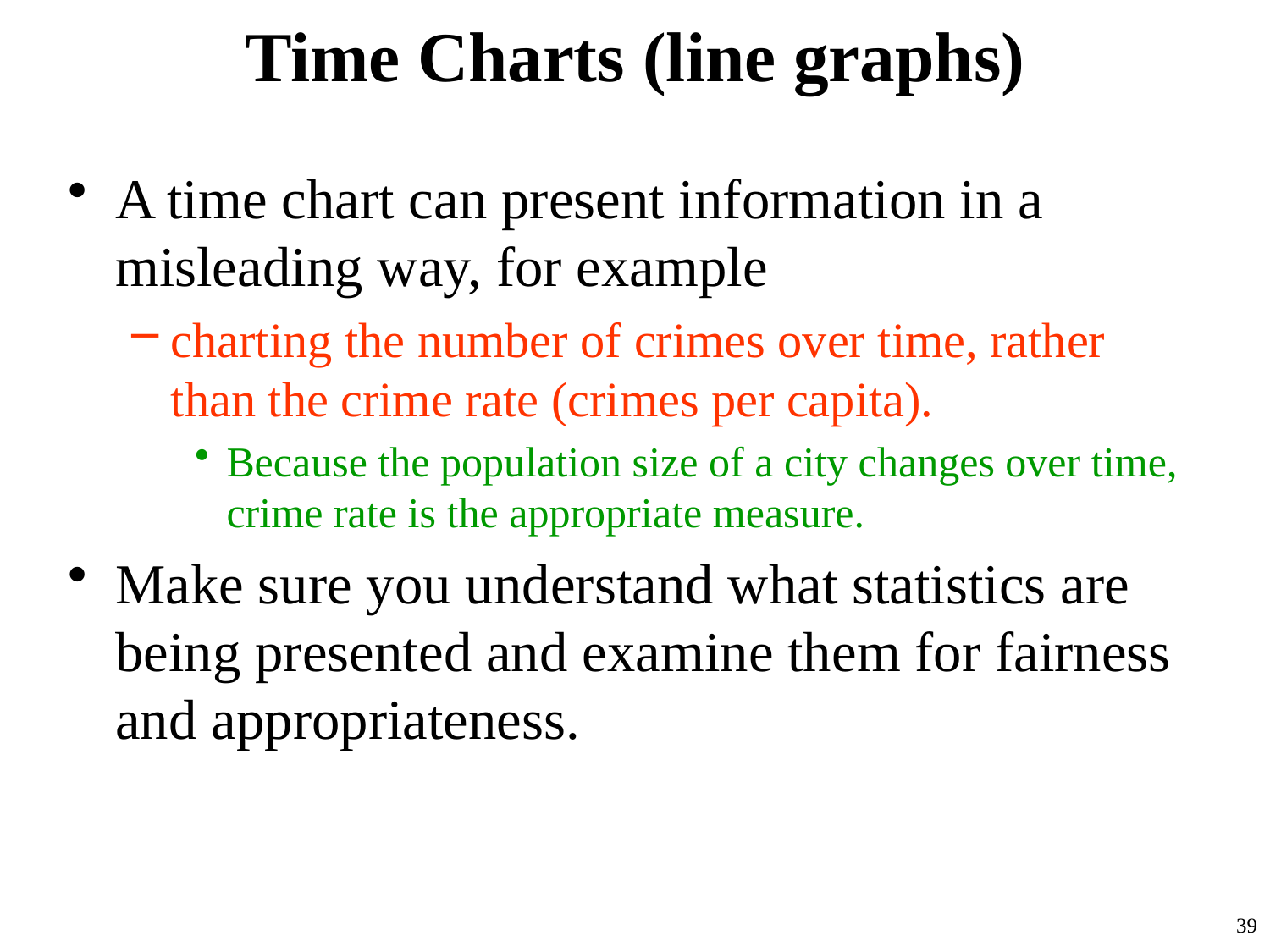

# Time Charts (line graphs)
A time chart can present information in a misleading way, for example
charting the number of crimes over time, rather than the crime rate (crimes per capita).
Because the population size of a city changes over time, crime rate is the appropriate measure.
Make sure you understand what statistics are being presented and examine them for fairness and appropriateness.
39